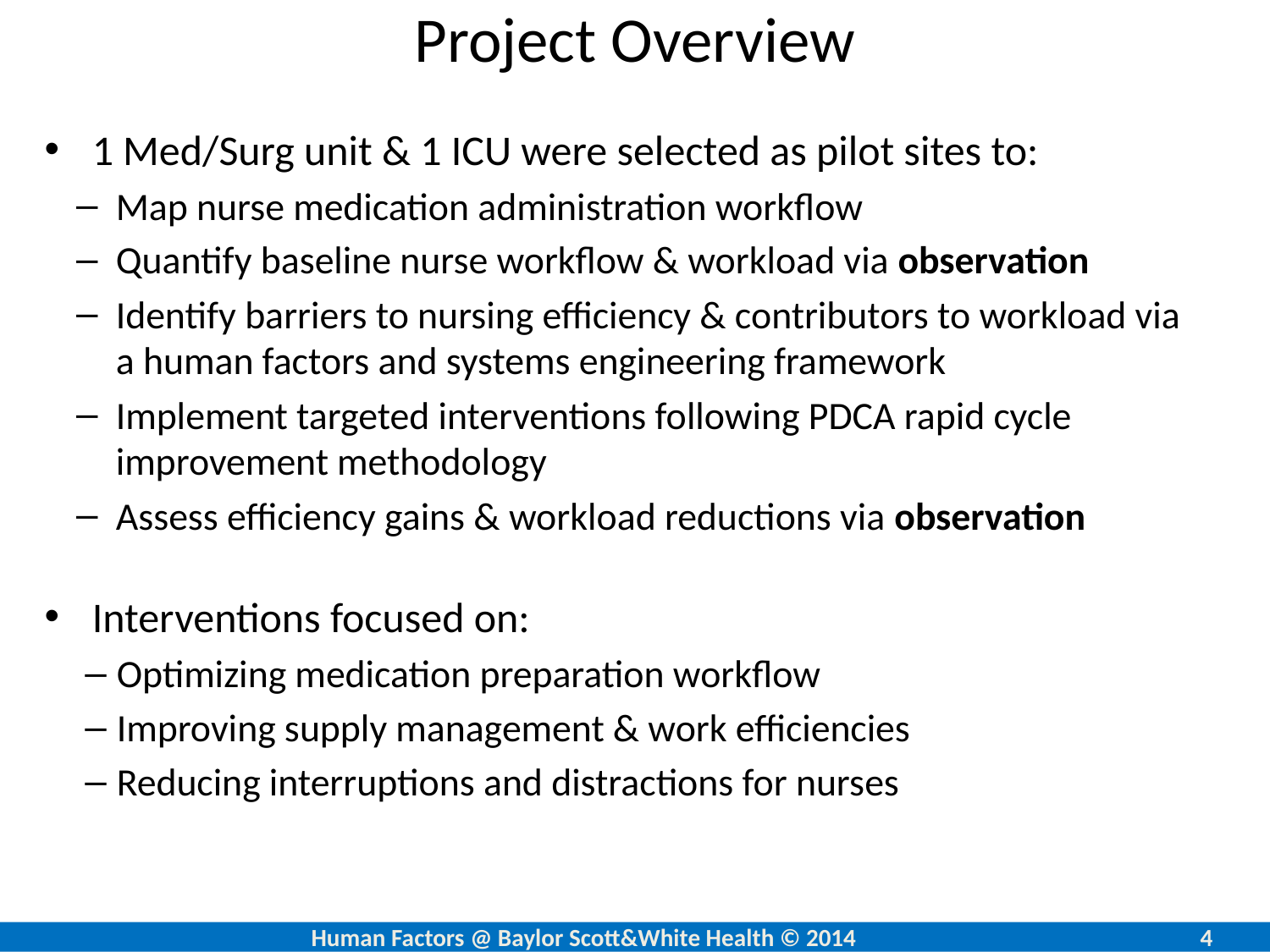

# Project Overview
1 Med/Surg unit & 1 ICU were selected as pilot sites to:
Map nurse medication administration workflow
Quantify baseline nurse workflow & workload via observation
Identify barriers to nursing efficiency & contributors to workload via a human factors and systems engineering framework
Implement targeted interventions following PDCA rapid cycle improvement methodology
Assess efficiency gains & workload reductions via observation

Interventions focused on:
Optimizing medication preparation workflow
Improving supply management & work efficiencies
Reducing interruptions and distractions for nurses
		Human Factors @ Baylor Scott&White Health © 2014			4